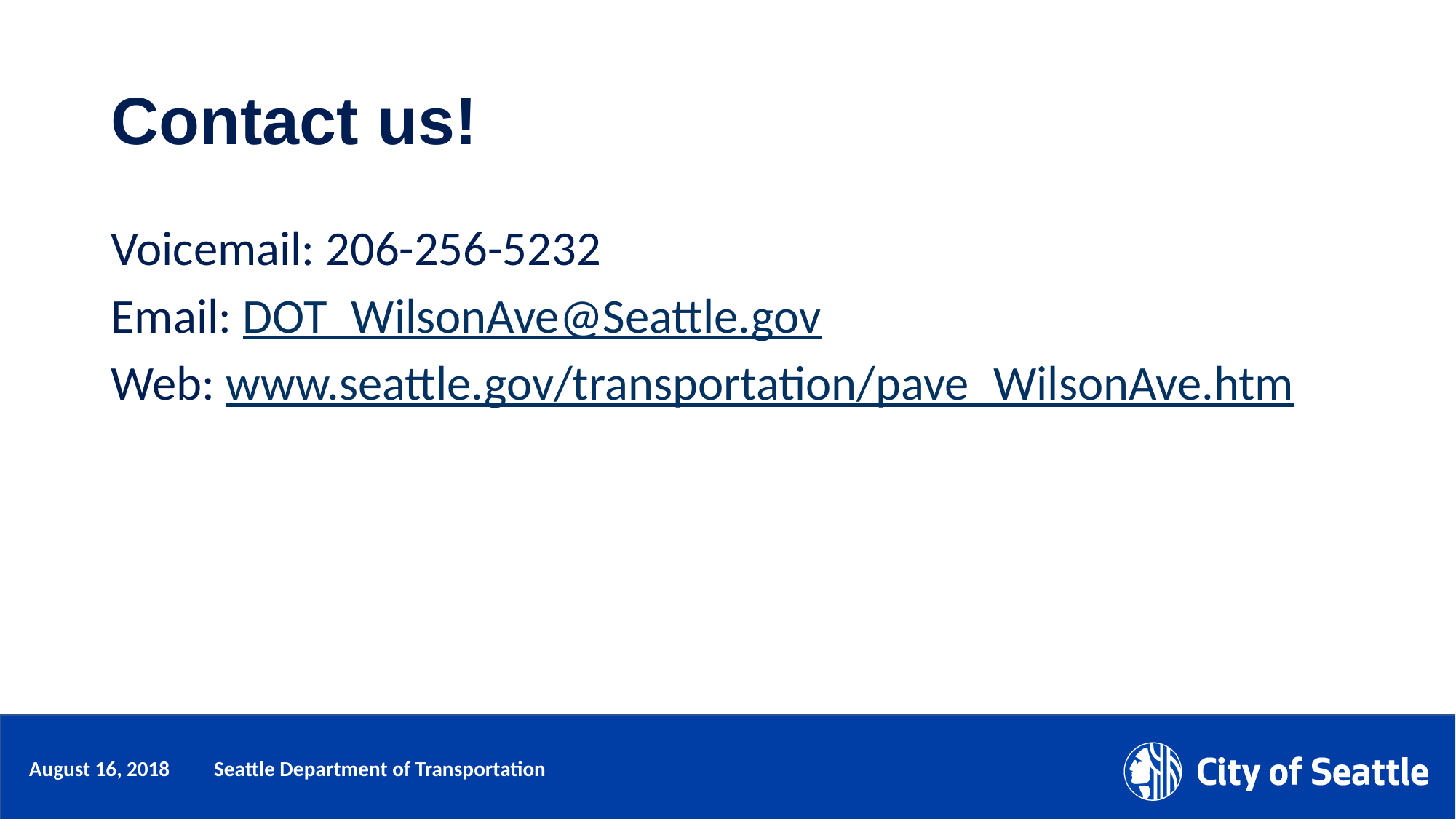

# Contact us!
Voicemail: 206-256-5232
Email: DOT_WilsonAve@Seattle.gov
Web: www.seattle.gov/transportation/pave_WilsonAve.htm